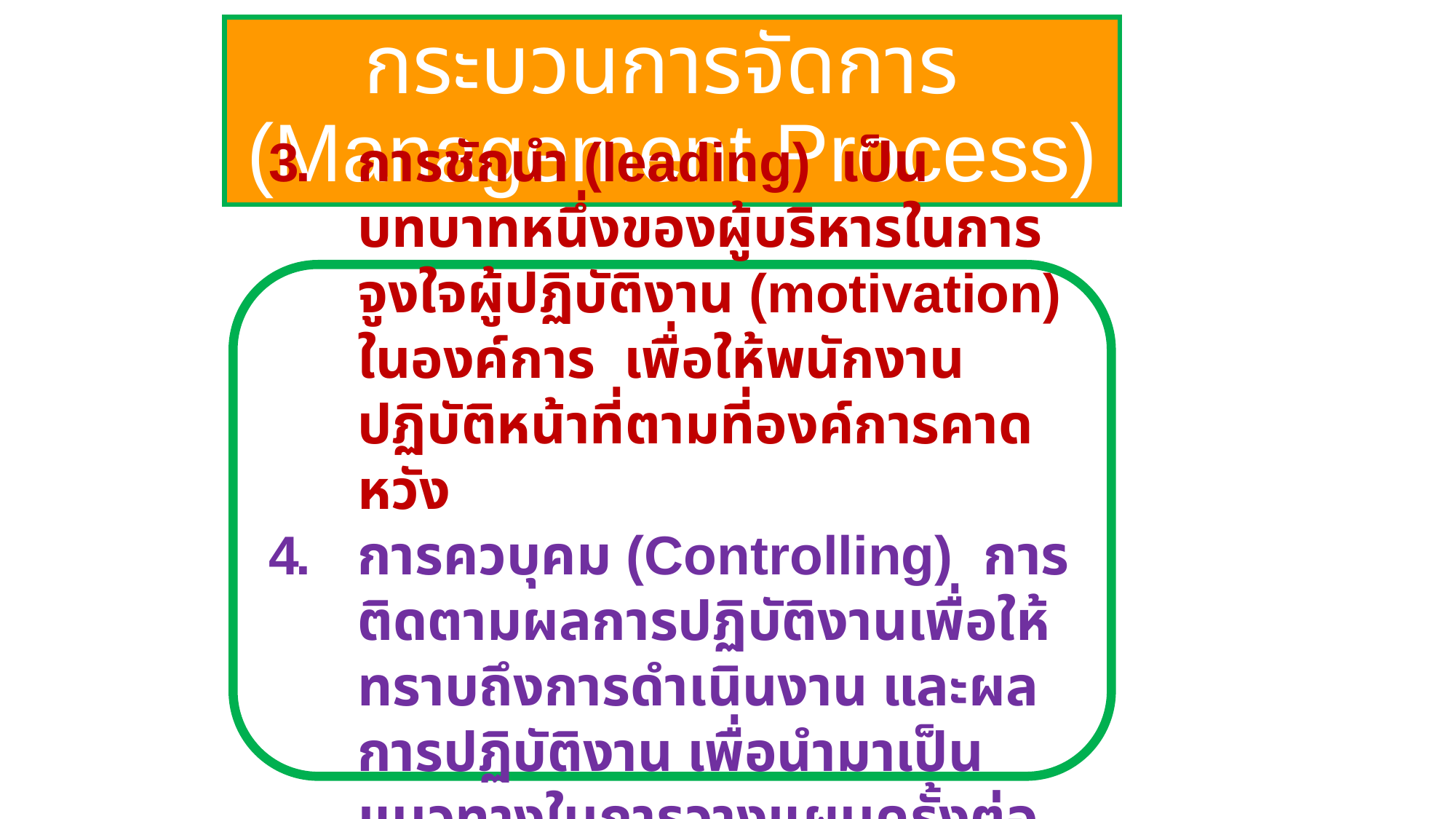

# กระบวนการจัดการ (Management Process)
การชักนำ (leading)  เป็นบทบาทหนึ่งของผู้บริหารในการจูงใจผู้ปฏิบัติงาน (motivation) ในองค์การ  เพื่อให้พนักงานปฏิบัติหน้าที่ตามที่องค์การคาดหวัง
การควบุคม (Controlling)  การติดตามผลการปฏิบัติงานเพื่อให้ทราบถึงการดำเนินงาน และผลการปฏิบัติงาน เพื่อนำมาเป็นแนวทางในการวางแผนครั้งต่อไป